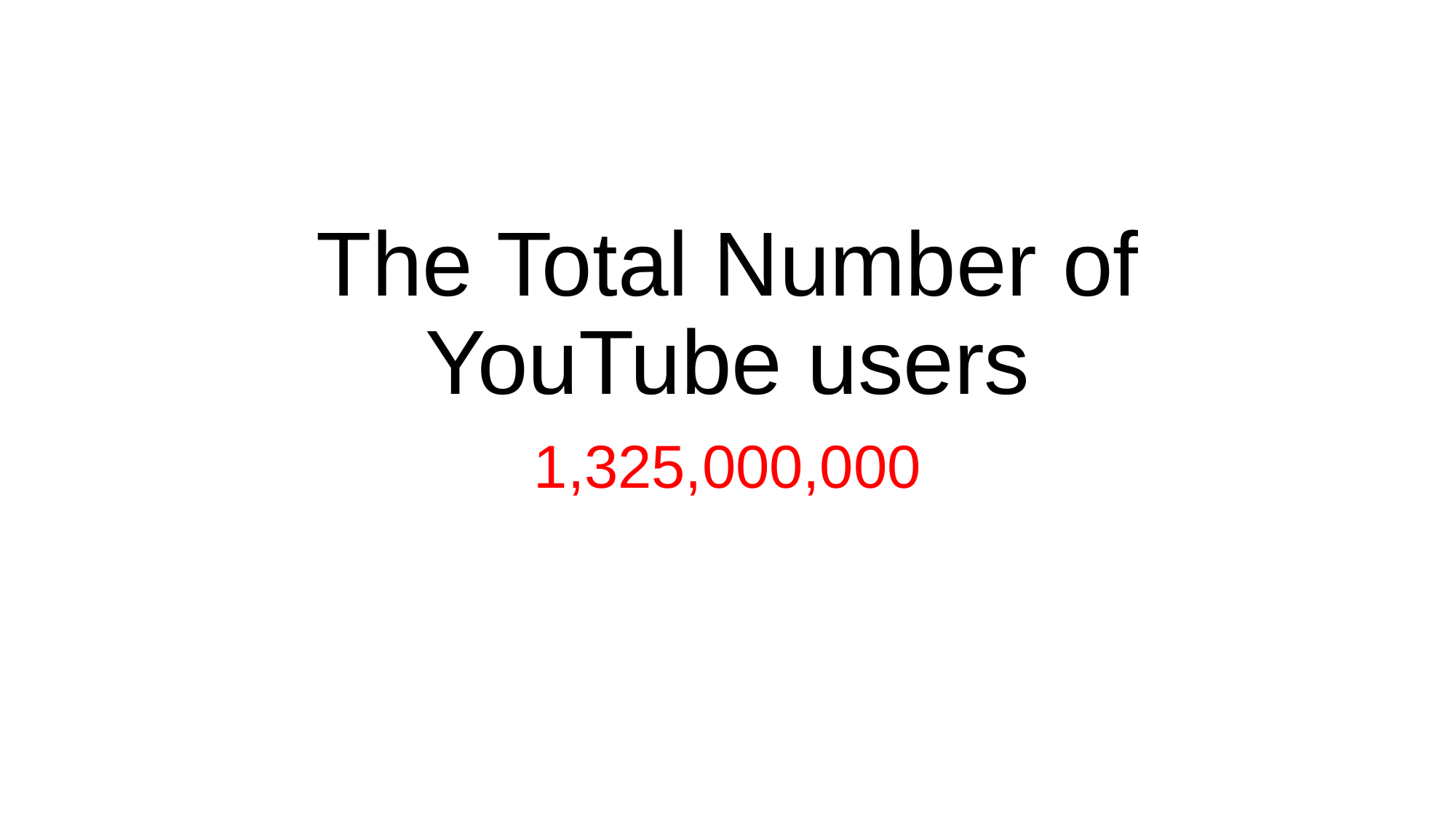

# The Total Number of YouTube users
1,325,000,000